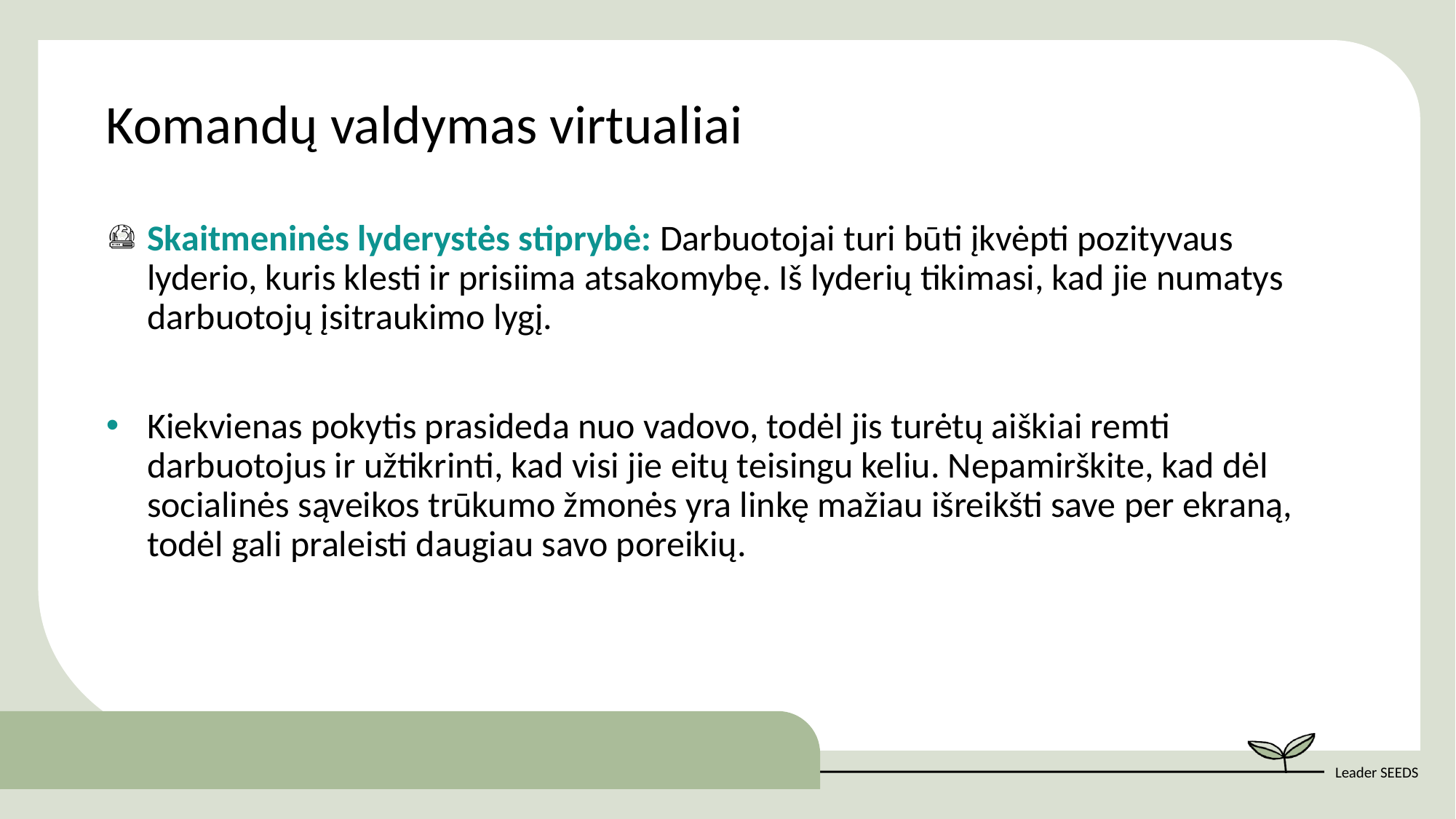

Komandų valdymas virtualiai
Skaitmeninės lyderystės stiprybė: Darbuotojai turi būti įkvėpti pozityvaus lyderio, kuris klesti ir prisiima atsakomybę. Iš lyderių tikimasi, kad jie numatys darbuotojų įsitraukimo lygį.

Kiekvienas pokytis prasideda nuo vadovo, todėl jis turėtų aiškiai remti darbuotojus ir užtikrinti, kad visi jie eitų teisingu keliu. Nepamirškite, kad dėl socialinės sąveikos trūkumo žmonės yra linkę mažiau išreikšti save per ekraną, todėl gali praleisti daugiau savo poreikių.